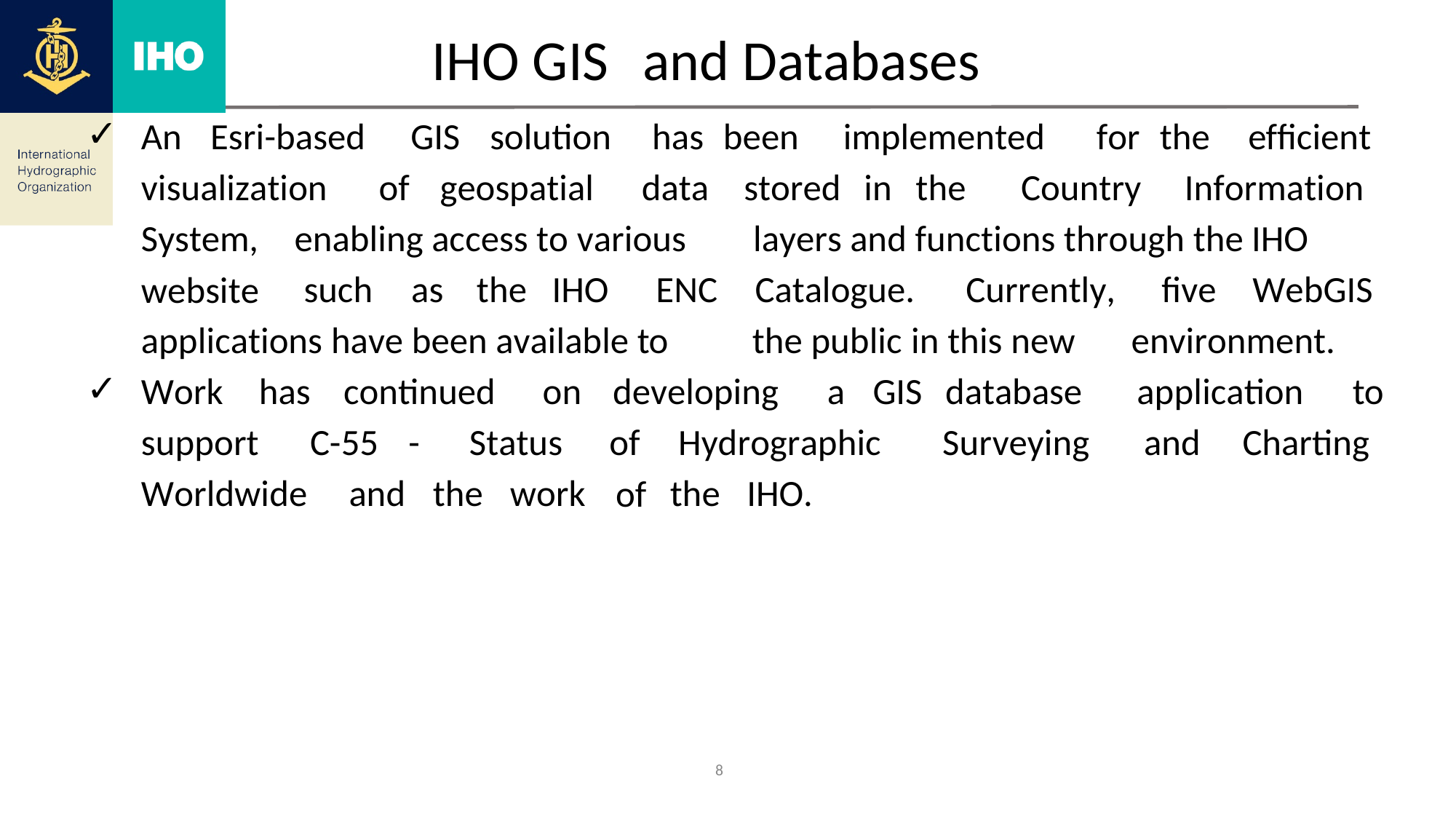

IHO GIS
and Databases
✓
An
Esri-based
GIS
solution
has  been
implemented
for  the
efficient
visualization
of
geospatial
data
stored  in  the
Country
Information
System,
website
enabling access to various
layers and functions through the IHO
such
as
the  IHO
ENC
Catalogue.
Currently,
five
WebGIS
applications have been available to
the public in this new
environment.
✓
Work
has
continued
on
developing
a
GIS  database
application
to
support
C-55   -
Status
of
of
Hydrographic
Surveying
and
Charting
Worldwide
and
the
work
the
IHO.

8